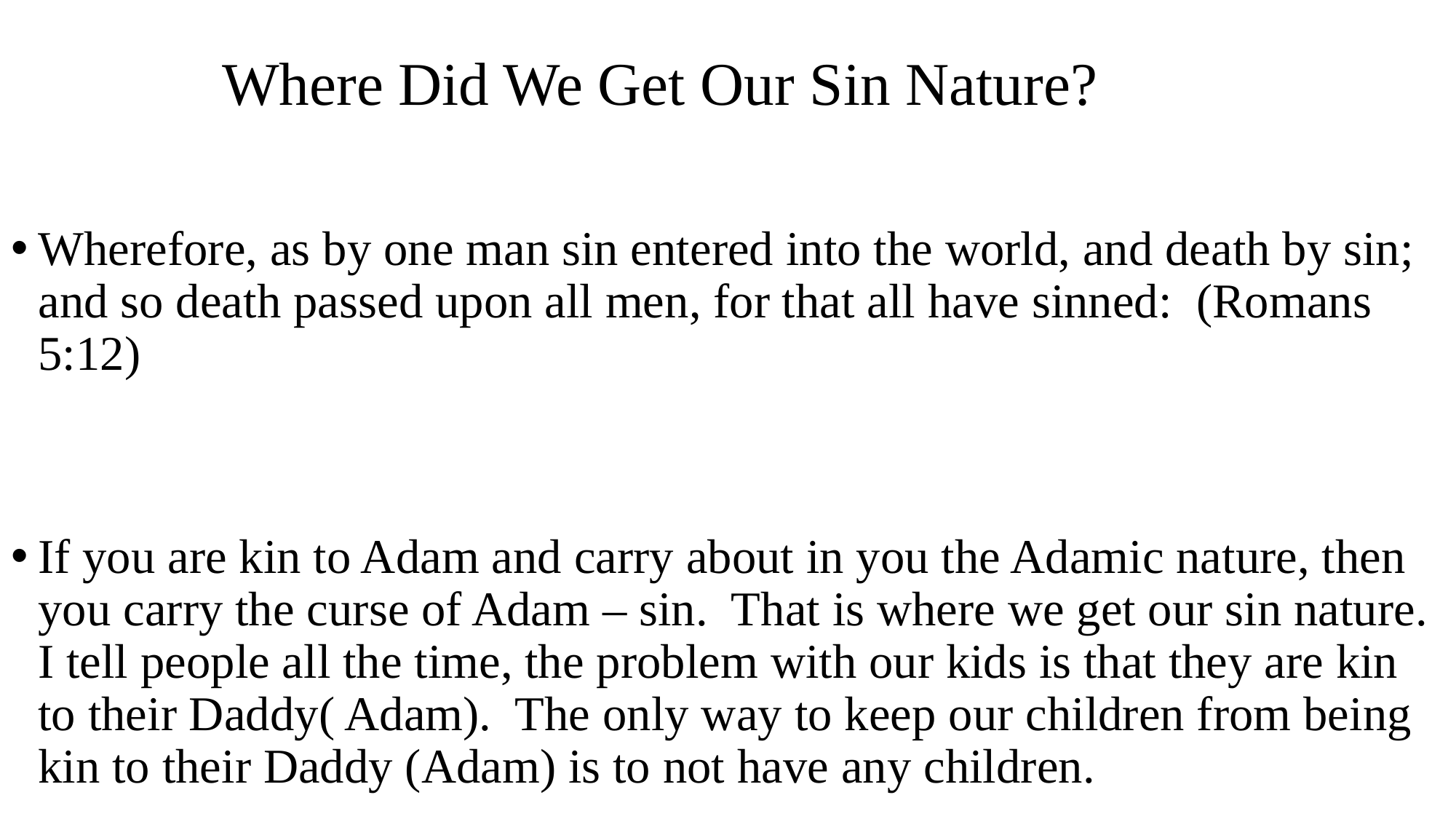

# Where Did We Get Our Sin Nature?
Wherefore, as by one man sin entered into the world, and death by sin; and so death passed upon all men, for that all have sinned:  (Romans 5:12)

If you are kin to Adam and carry about in you the Adamic nature, then you carry the curse of Adam – sin.  That is where we get our sin nature.  I tell people all the time, the problem with our kids is that they are kin to their Daddy( Adam).  The only way to keep our children from being kin to their Daddy (Adam) is to not have any children.